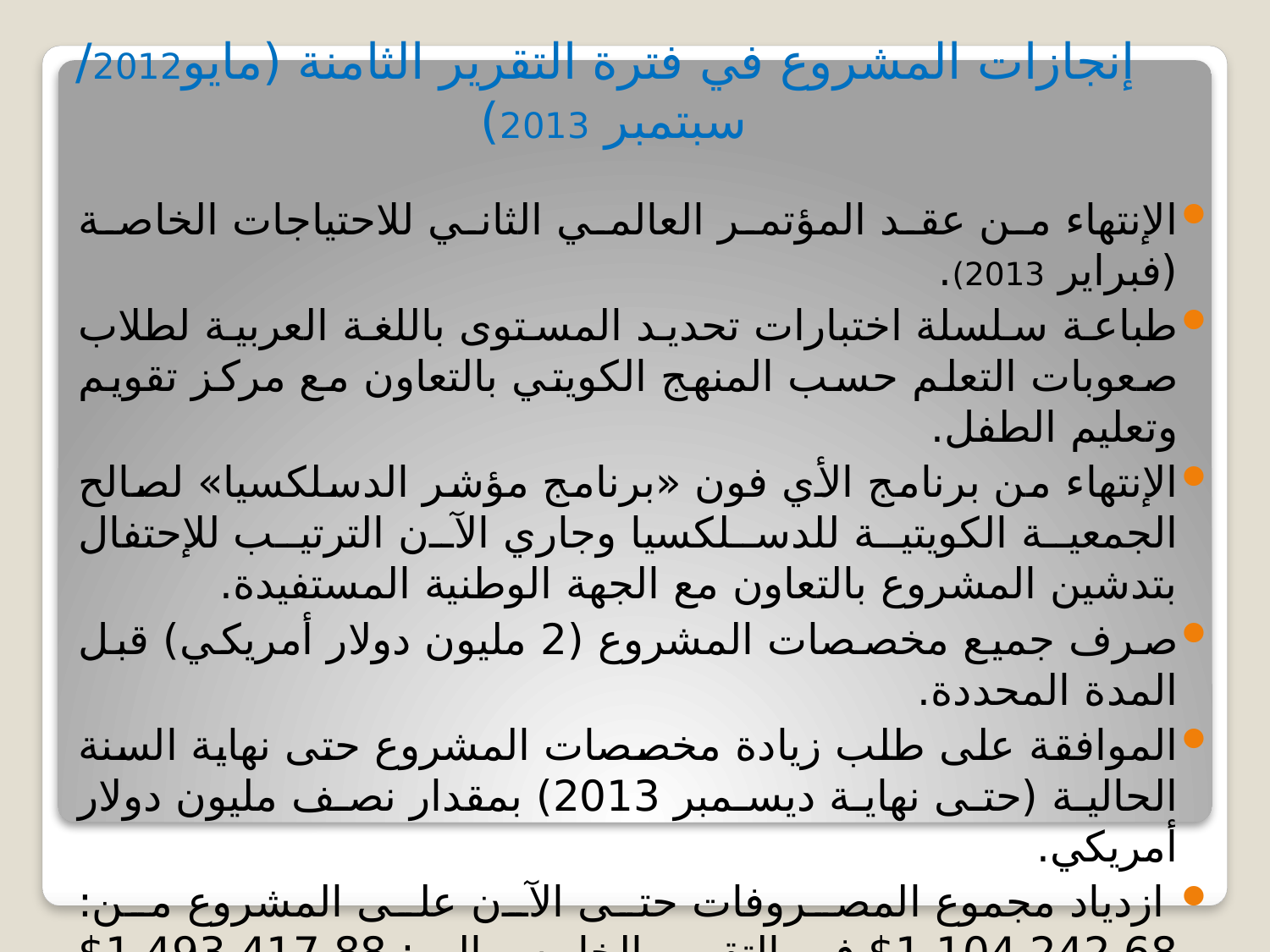

# إنجازات المشروع في فترة التقرير الثامنة (مايو2012/ سبتمبر 2013)
الإنتهاء من عقد المؤتمر العالمي الثاني للاحتياجات الخاصة (فبراير 2013).
طباعة سلسلة اختبارات تحديد المستوى باللغة العربية لطلاب صعوبات التعلم حسب المنهج الكويتي بالتعاون مع مركز تقويم وتعليم الطفل.
الإنتهاء من برنامج الأي فون «برنامج مؤشر الدسلكسيا» لصالح الجمعية الكويتية للدسلكسيا وجاري الآن الترتيب للإحتفال بتدشين المشروع بالتعاون مع الجهة الوطنية المستفيدة.
صرف جميع مخصصات المشروع (2 مليون دولار أمريكي) قبل المدة المحددة.
الموافقة على طلب زيادة مخصصات المشروع حتى نهاية السنة الحالية (حتى نهاية ديسمبر 2013) بمقدار نصف مليون دولار أمريكي.
 ازدياد مجموع المصروفات حتى الآن على المشروع من: 1,104,242.68$ في التقرير الخامس إلى: 1,493,417.88$ في التقرير السادس إلى $1,873,255.15 في التقرير السابع إلى: $2,194,228.46  في هذا التقرير الثامن.